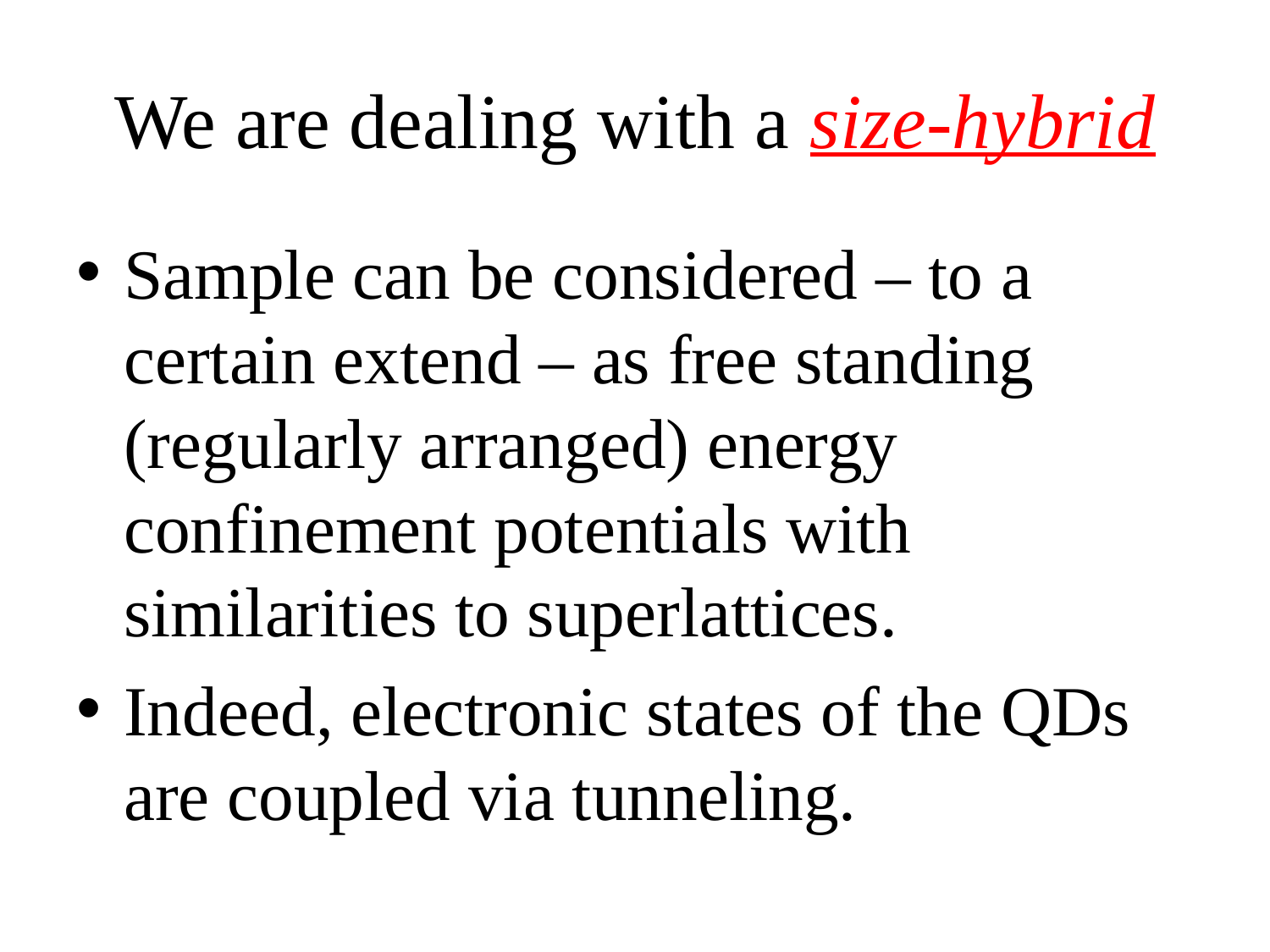

# We are dealing with a size-hybrid
Sample can be considered – to a certain extend – as free standing (regularly arranged) energy confinement potentials with similarities to superlattices.
Indeed, electronic states of the QDs are coupled via tunneling.